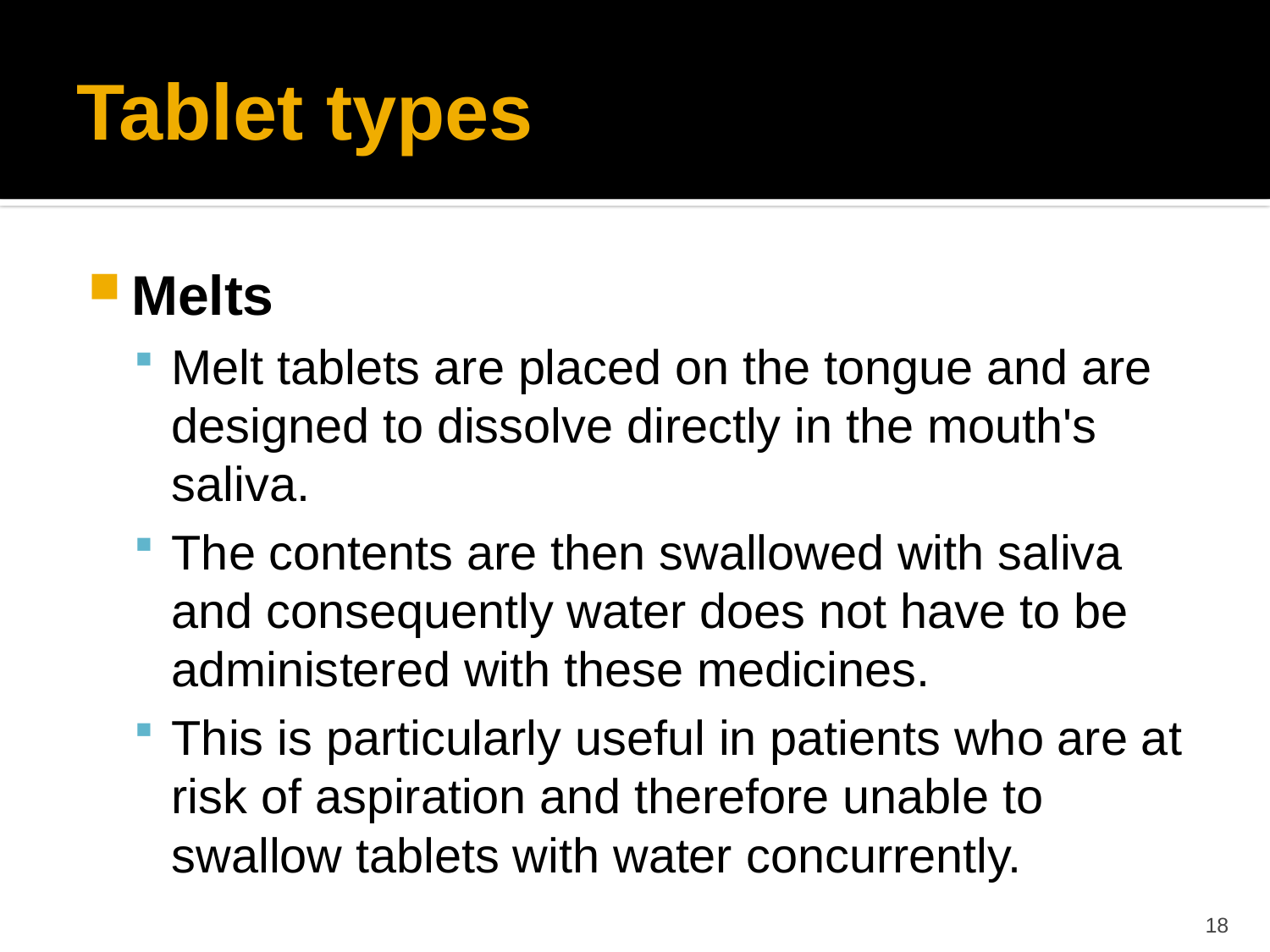

# Tablet types
Melts
Melt tablets are placed on the tongue and are designed to dissolve directly in the mouth's saliva.
The contents are then swallowed with saliva and consequently water does not have to be administered with these medicines.
This is particularly useful in patients who are at risk of aspiration and therefore unable to swallow tablets with water concurrently.

18